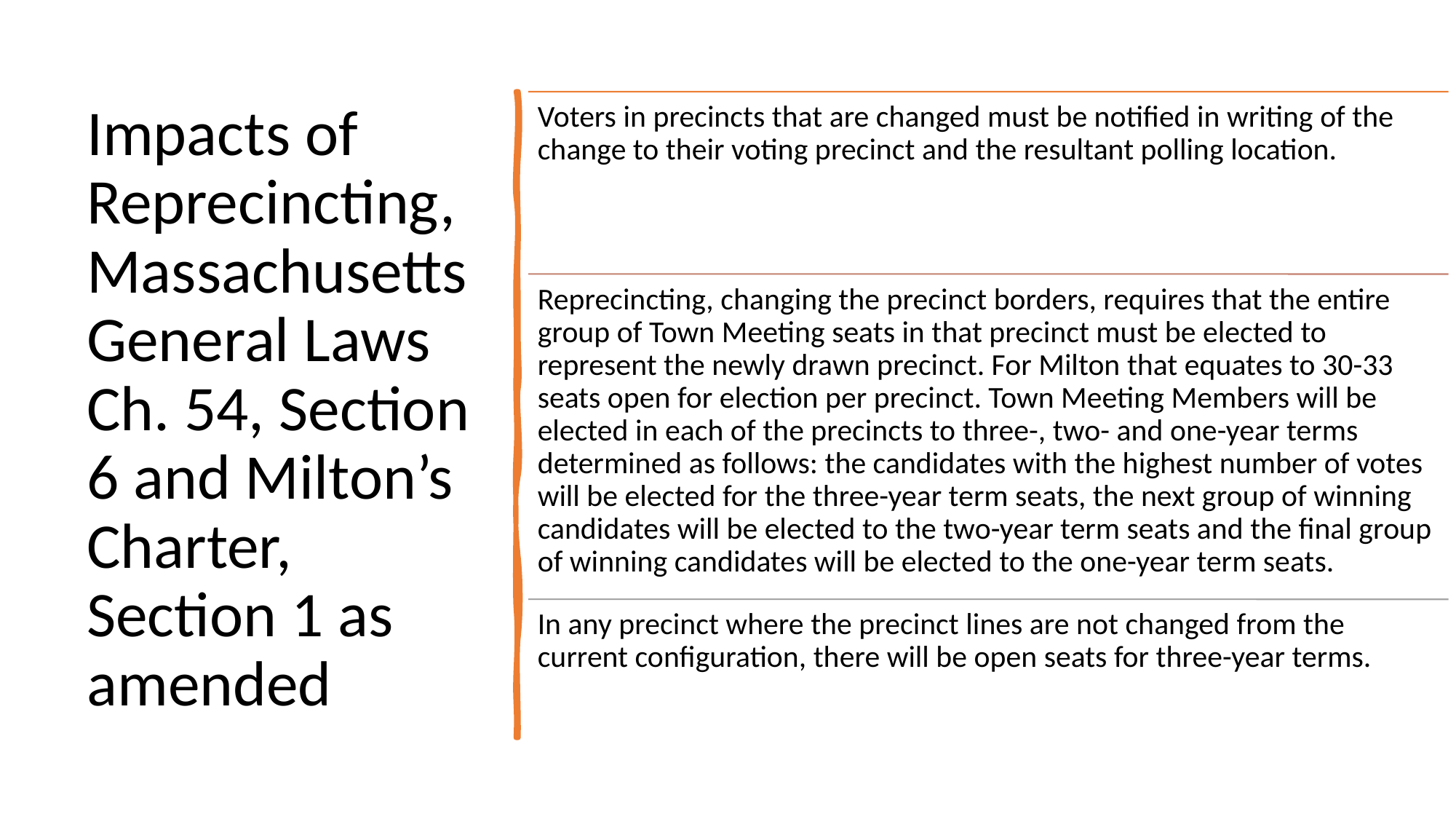

# Impacts of Reprecincting, Massachusetts General Laws Ch. 54, Section 6 and Milton’s Charter, Section 1 as amended
Voters in precincts that are changed must be notified in writing of the change to their voting precinct and the resultant polling location.
Reprecincting, changing the precinct borders, requires that the entire group of Town Meeting seats in that precinct must be elected to represent the newly drawn precinct. For Milton that equates to 30-33 seats open for election per precinct. Town Meeting Members will be elected in each of the precincts to three-, two- and one-year terms determined as follows: the candidates with the highest number of votes will be elected for the three-year term seats, the next group of winning candidates will be elected to the two-year term seats and the final group of winning candidates will be elected to the one-year term seats.
In any precinct where the precinct lines are not changed from the current configuration, there will be open seats for three-year terms.